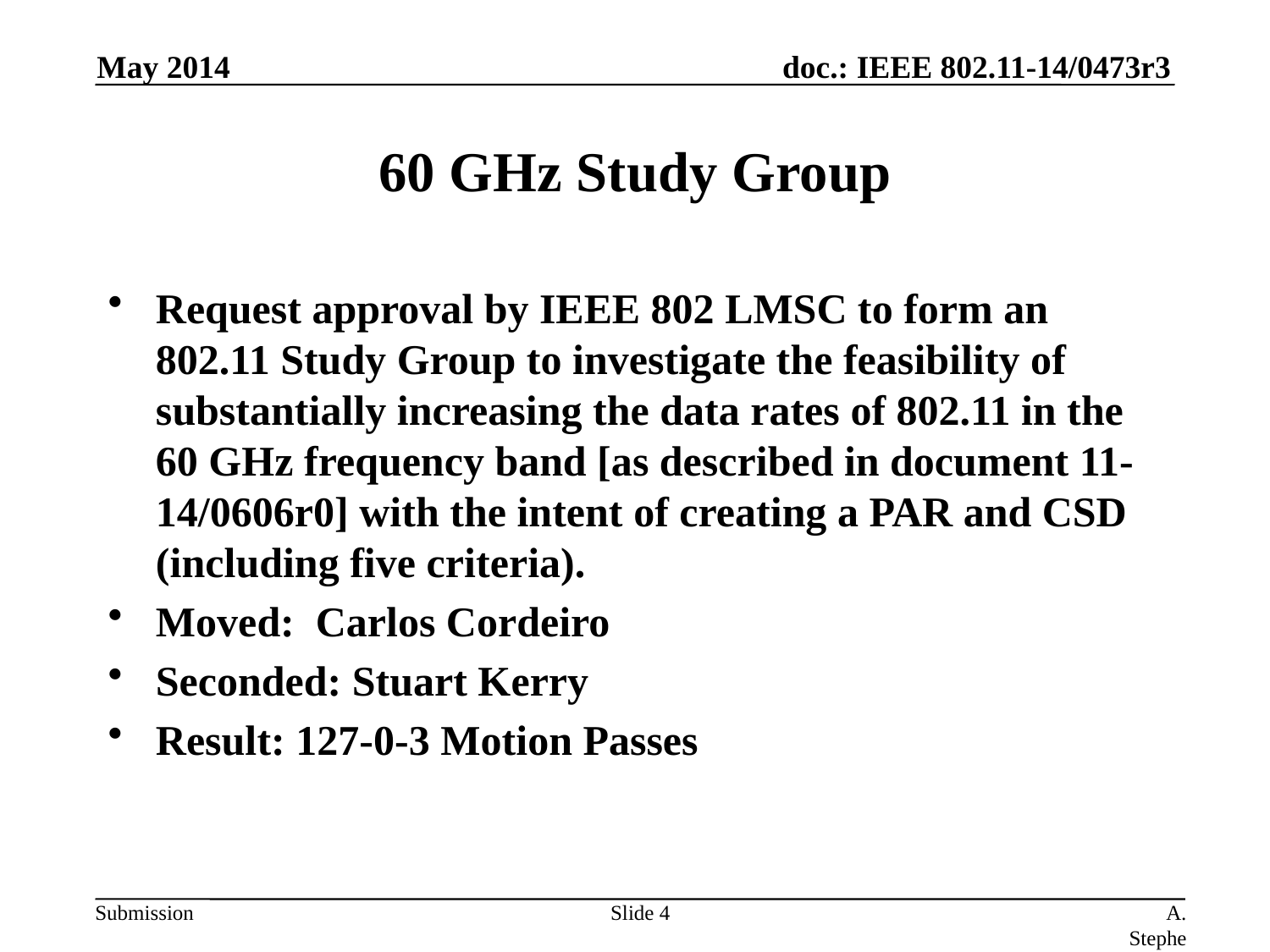

May 2014
# 60 GHz Study Group
Request approval by IEEE 802 LMSC to form an 802.11 Study Group to investigate the feasibility of substantially increasing the data rates of 802.11 in the 60 GHz frequency band [as described in document 11-14/0606r0] with the intent of creating a PAR and CSD (including five criteria).
Moved:  Carlos Cordeiro
Seconded: Stuart Kerry
Result: 127-0-3 Motion Passes
Slide 4
A. Stephens, Intel, D. Stanley Aruba Networks